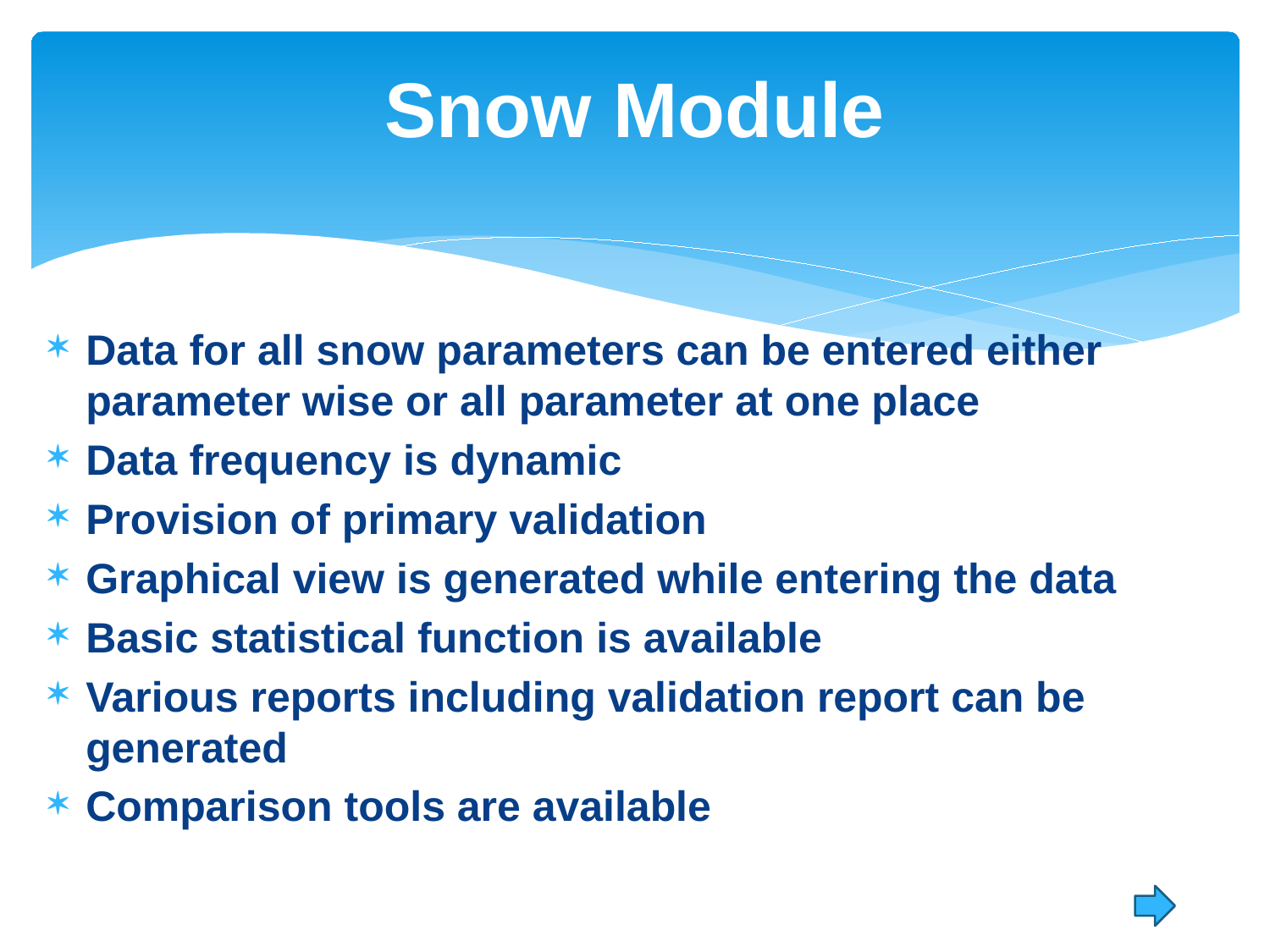

# Snow Module
Data for all snow parameters can be entered either parameter wise or all parameter at one place
Data frequency is dynamic
Provision of primary validation
Graphical view is generated while entering the data
Basic statistical function is available
Various reports including validation report can be generated
Comparison tools are available